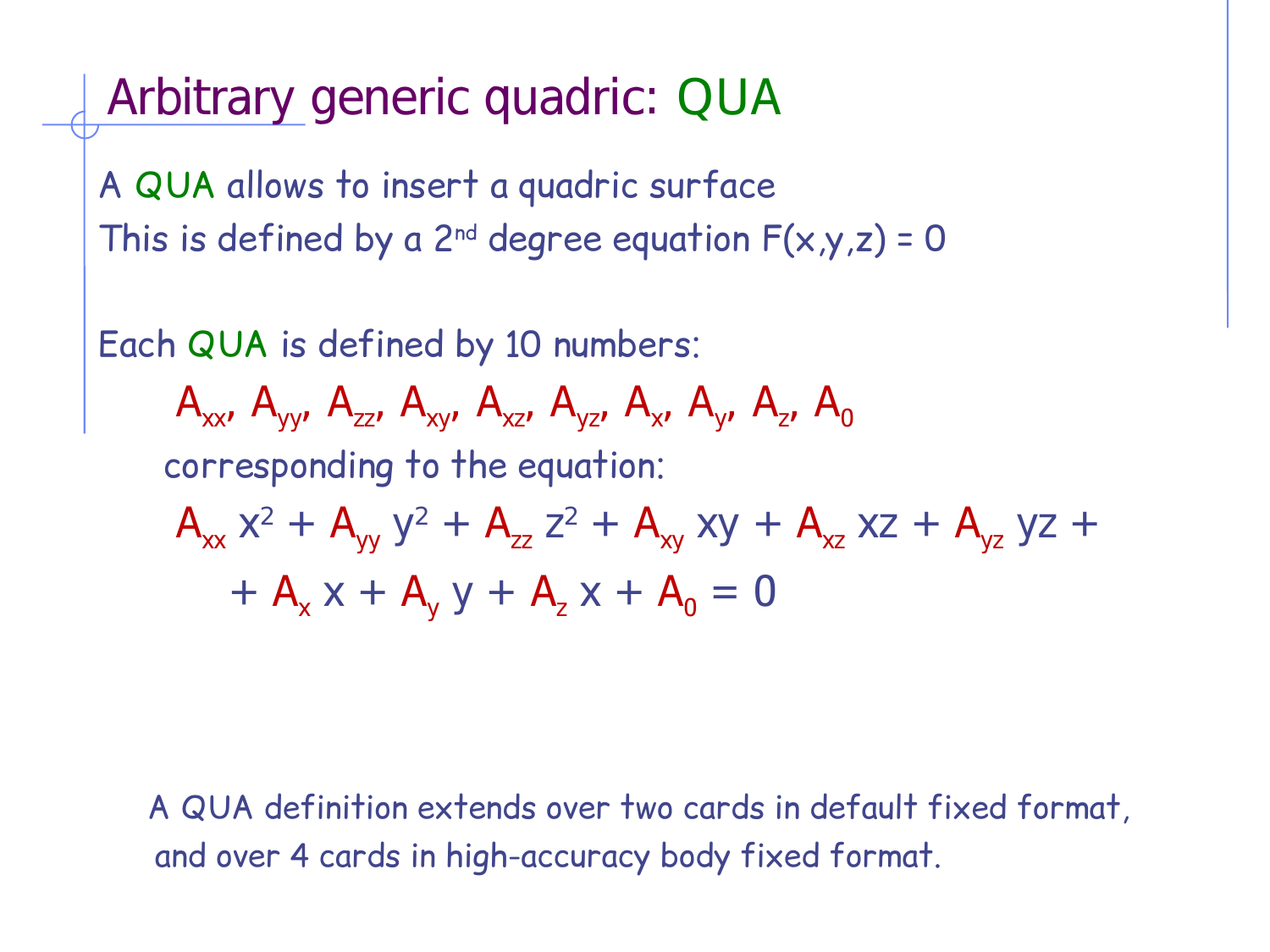

# Arbitrary generic quadric: QUA
A QUA allows to insert a quadric surface
This is defined by a 2nd degree equation F(x,y,z) = 0

Each QUA is defined by 10 numbers:
      Axx, Ayy, Azz, Axy, Axz, Ayz, Ax, Ay, Az, A0
      corresponding to the equation:
      Axx x2 + Ayy y2 + Azz z2 + Axy xy + Axz xz + Ayz yz +
          + Ax x + Ay y + Az x + A0 = 0

     A QUA definition extends over two cards in default fixed format,
      and over 4 cards in high-accuracy body fixed format.